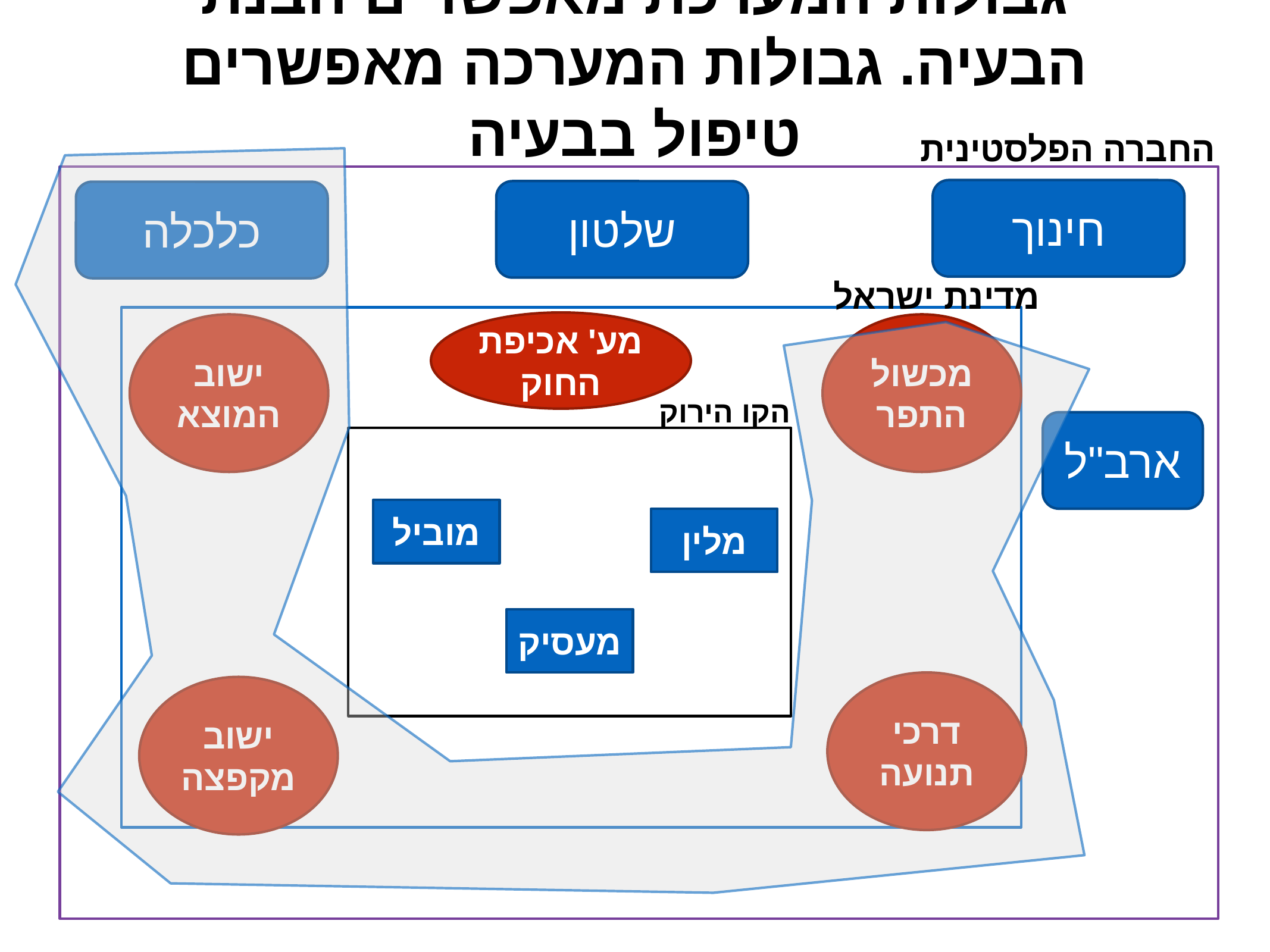

# גבולות המערכת מאפשרים הבנת הבעיה. גבולות המערכה מאפשרים טיפול בבעיה
החברה הפלסטינית

חינוך
שלטון
כלכלה
מדינת ישראל

מע' אכיפת החוק
ישוב המוצא
מכשול התפר
הקו הירוק
ארב"ל

מוביל
מלין
מעסיק
דרכי תנועה
ישוב מקפצה